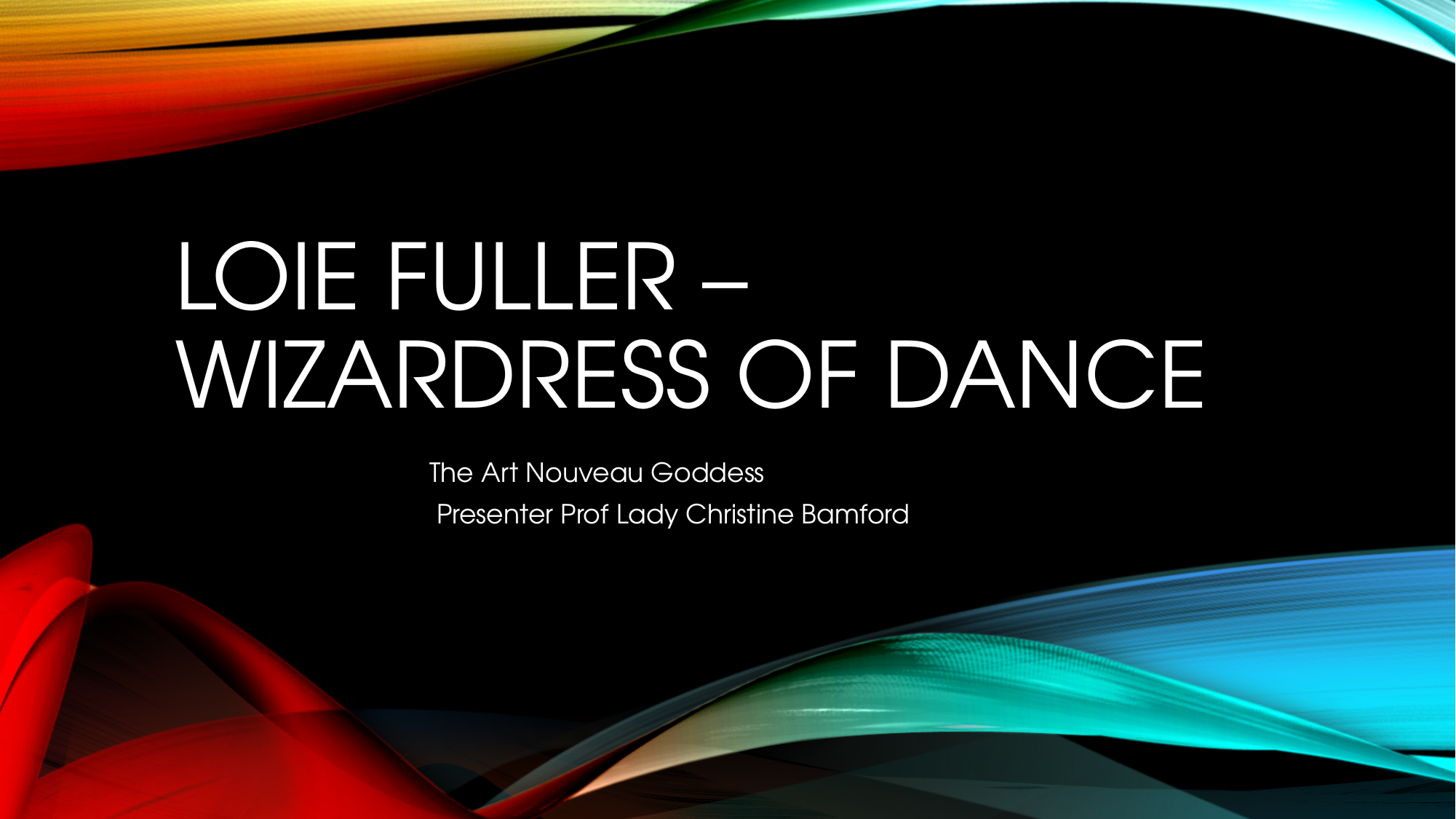

# Loie fuller – wizardress of dance
                                  The Art Nouveau Goddess
                                   Presenter Prof Lady Christine Bamford